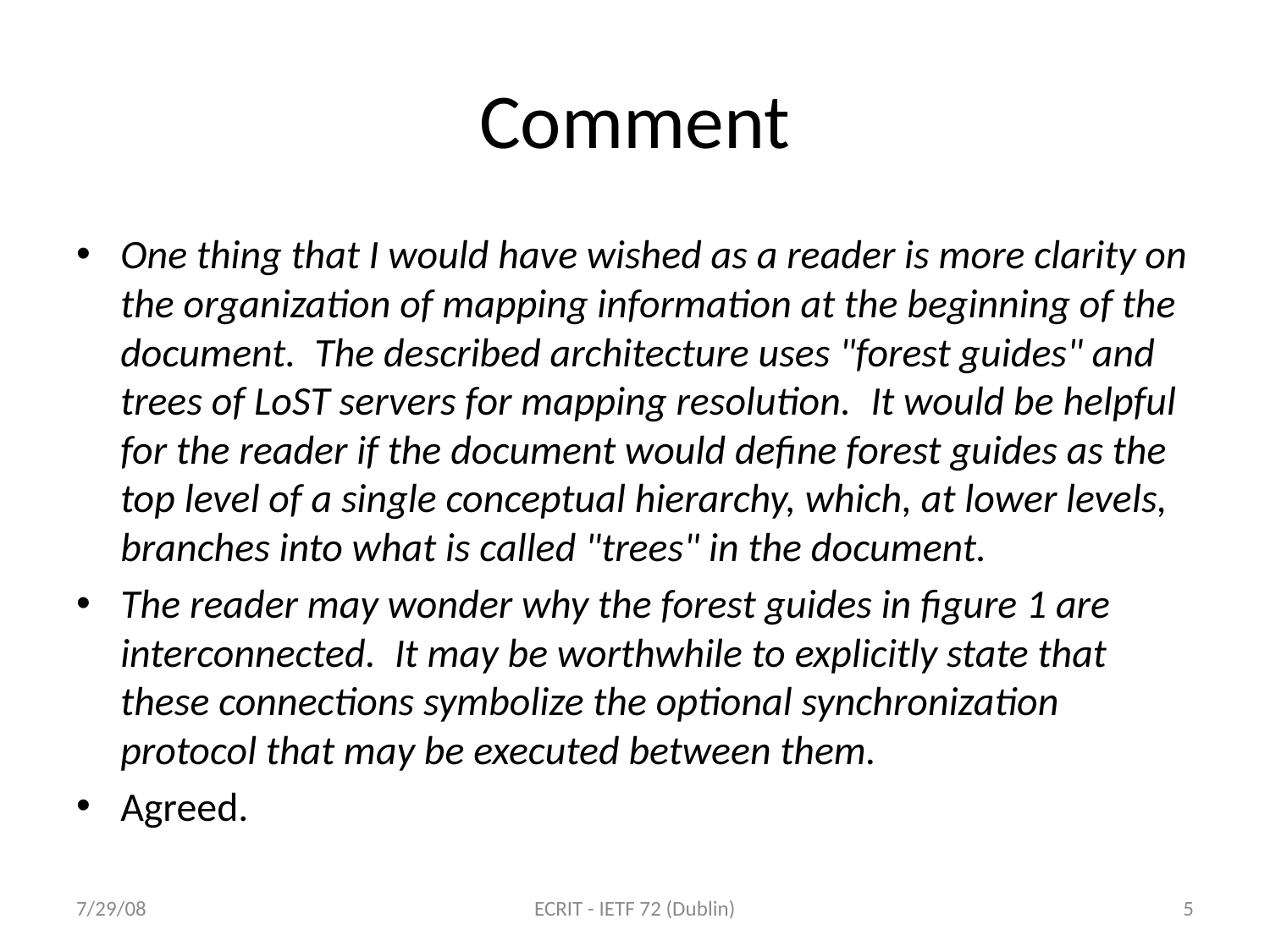

# Comment
One thing that I would have wished as a reader is more clarity on the organization of mapping information at the beginning of the document.  The described architecture uses "forest guides" and trees of LoST servers for mapping resolution.  It would be helpful for the reader if the document would define forest guides as the top level of a single conceptual hierarchy, which, at lower levels, branches into what is called "trees" in the document.
The reader may wonder why the forest guides in figure 1 are interconnected.  It may be worthwhile to explicitly state that these connections symbolize the optional synchronization protocol that may be executed between them.
Agreed.
7/29/08
ECRIT - IETF 72 (Dublin)
5